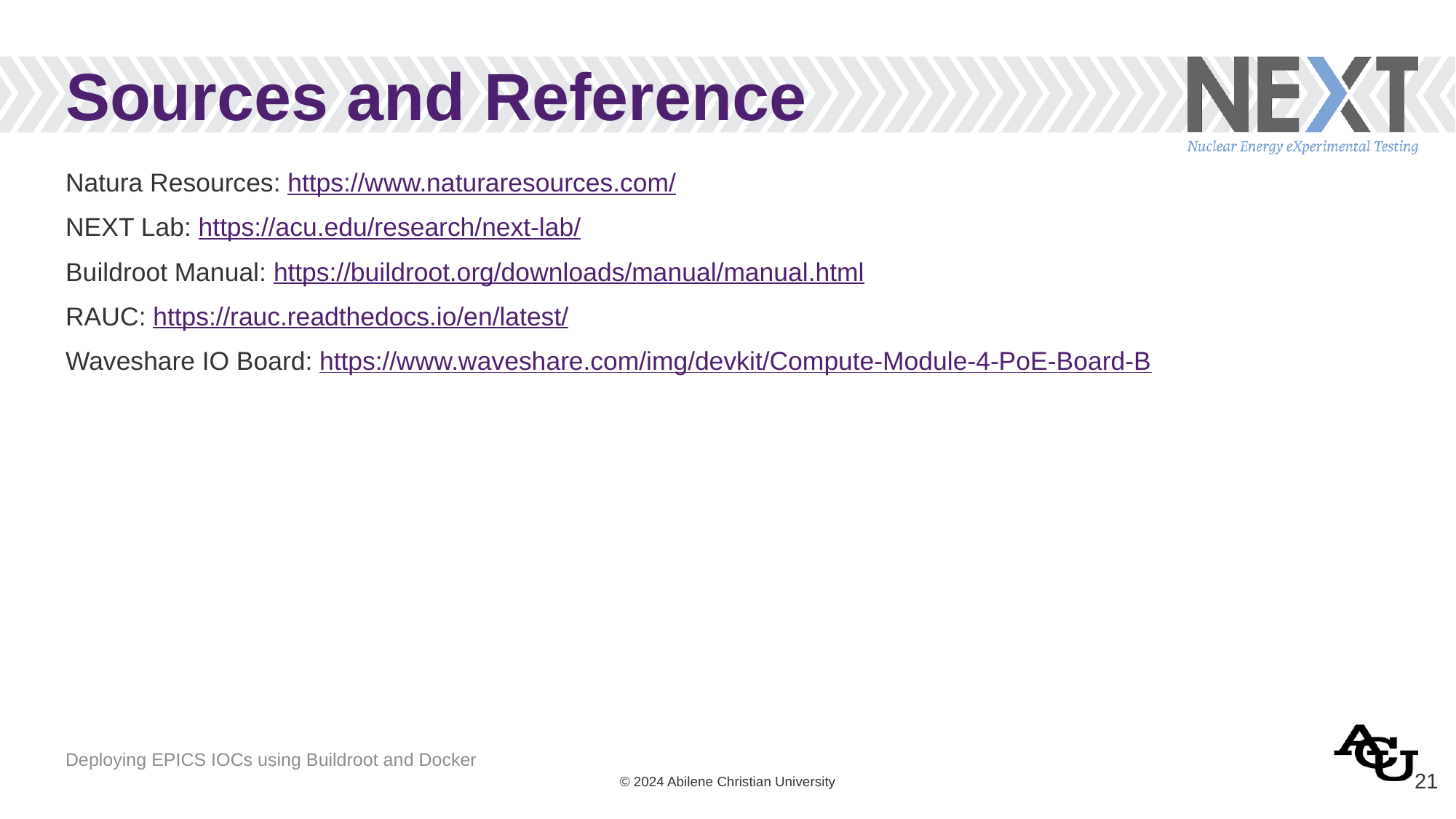

# Sources and Reference
Natura Resources: https://www.naturaresources.com/
NEXT Lab: https://acu.edu/research/next-lab/
Buildroot Manual: https://buildroot.org/downloads/manual/manual.html
RAUC: https://rauc.readthedocs.io/en/latest/
Waveshare IO Board: https://www.waveshare.com/img/devkit/Compute-Module-4-PoE-Board-B

21